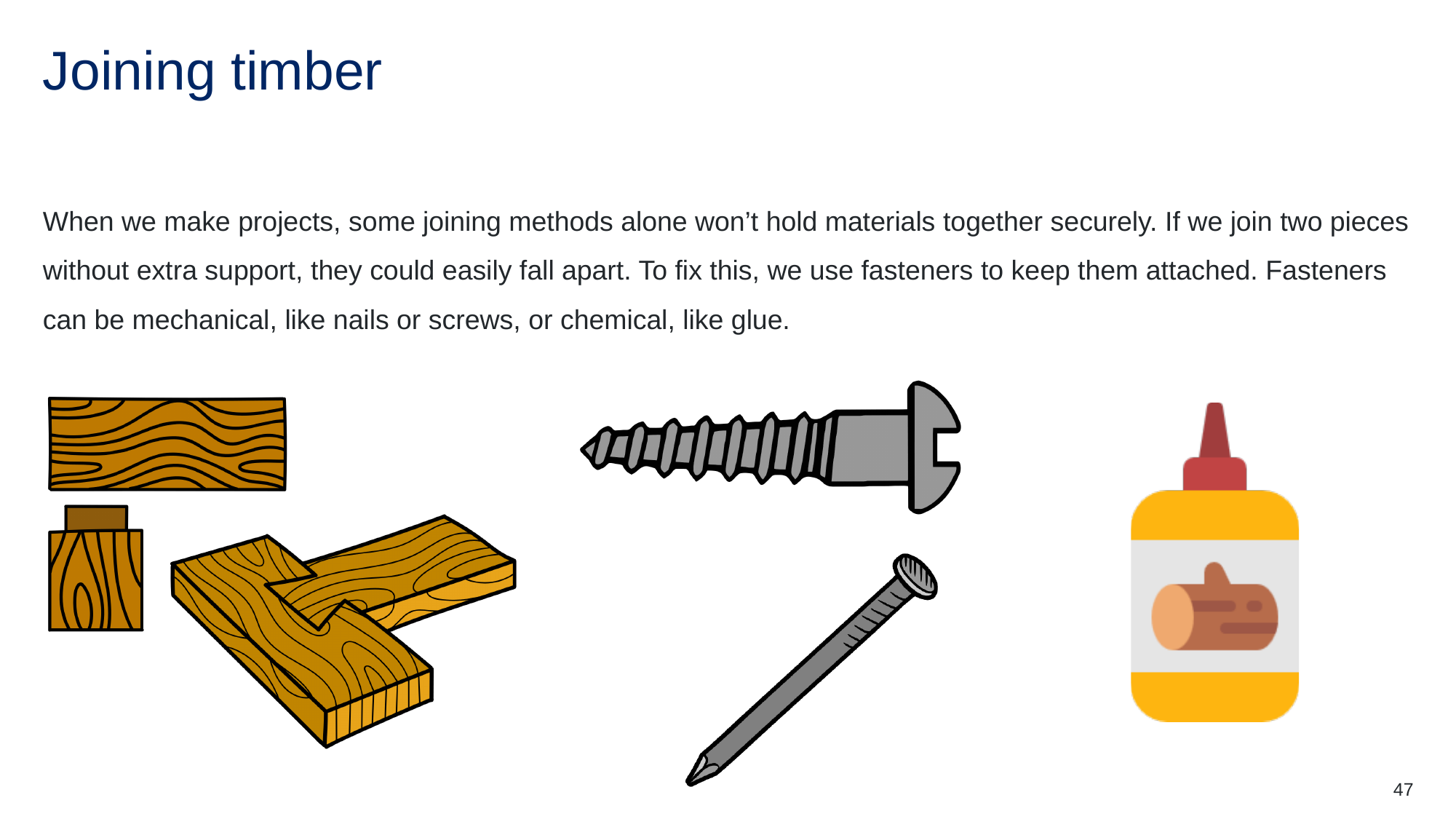

# Joining timber
When we make projects, some joining methods alone won’t hold materials together securely. If we join two pieces without extra support, they could easily fall apart. To fix this, we use fasteners to keep them attached. Fasteners can be mechanical, like nails or screws, or chemical, like glue.

47